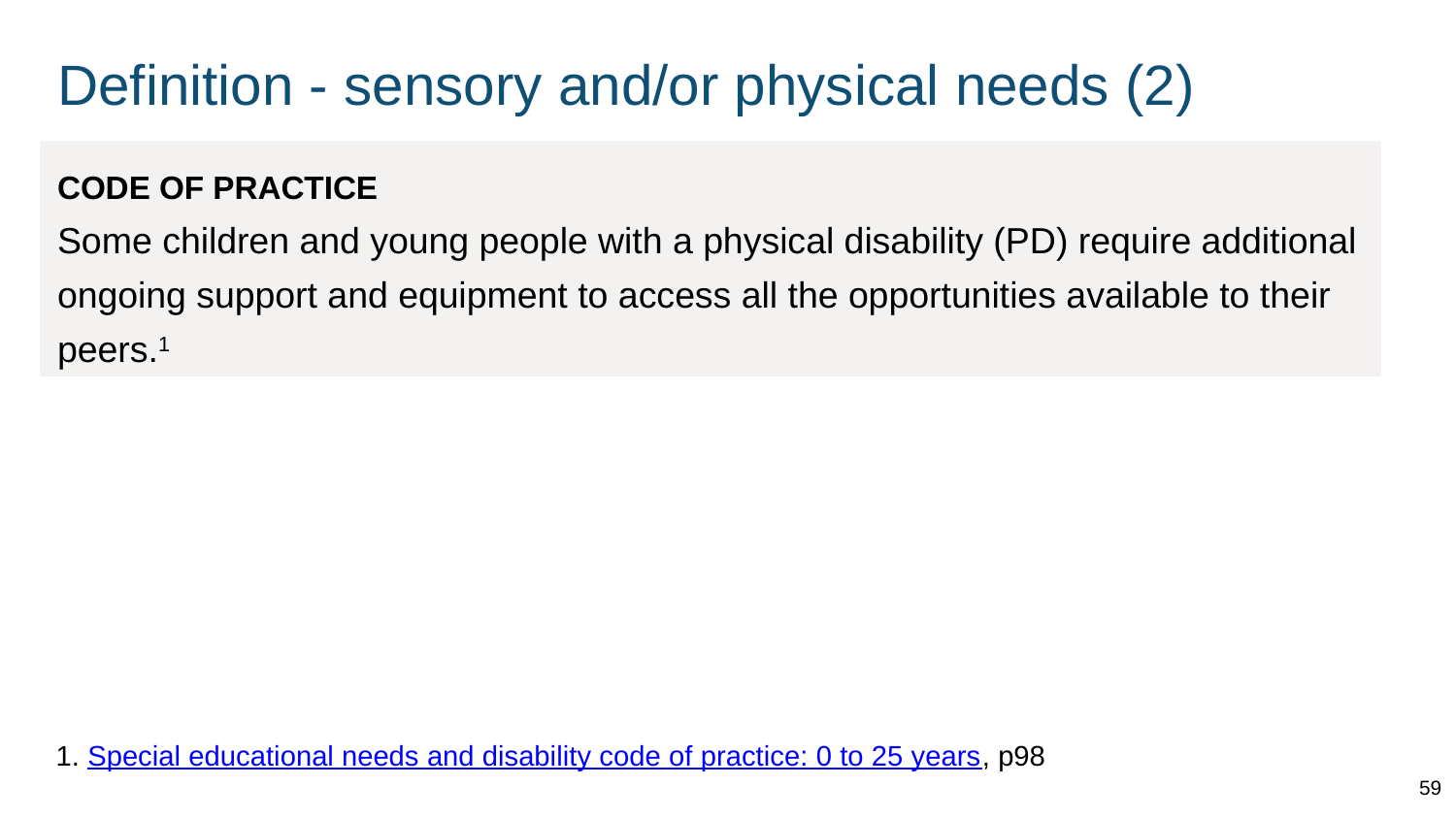

# Definition - sensory and/or physical needs (2)
CODE OF PRACTICE
Some children and young people with a physical disability (PD) require additional ongoing support and equipment to access all the opportunities available to their peers.1
1. Special educational needs and disability code of practice: 0 to 25 years, p98
59